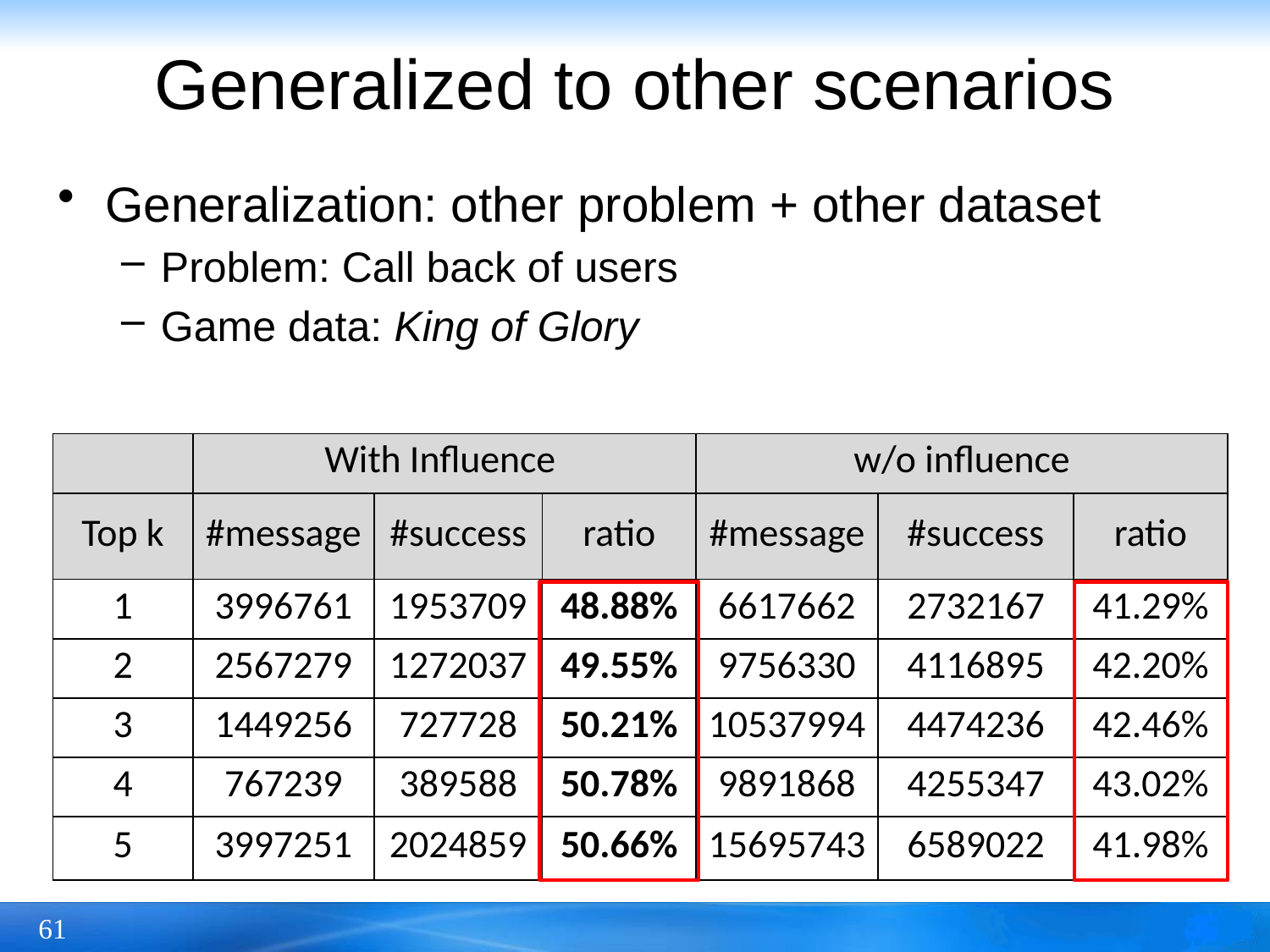

# Generalized to other scenarios
Generalization: other problem + other dataset
Problem: Call back of users
Game data: King of Glory
|  | With Influence |  |  | w/o influence |  |  |
| --- | --- | --- | --- | --- | --- | --- |
| Top k | #message | #success | ratio | #message | #success | ratio |
| 1 | 3996761 | 1953709 | 48.88% | 6617662 | 2732167 | 41.29% |
| 2 | 2567279 | 1272037 | 49.55% | 9756330 | 4116895 | 42.20% |
| 3 | 1449256 | 727728 | 50.21% | 10537994 | 4474236 | 42.46% |
| 4 | 767239 | 389588 | 50.78% | 9891868 | 4255347 | 43.02% |
| 5 | 3997251 | 2024859 | 50.66% | 15695743 | 6589022 | 41.98% |